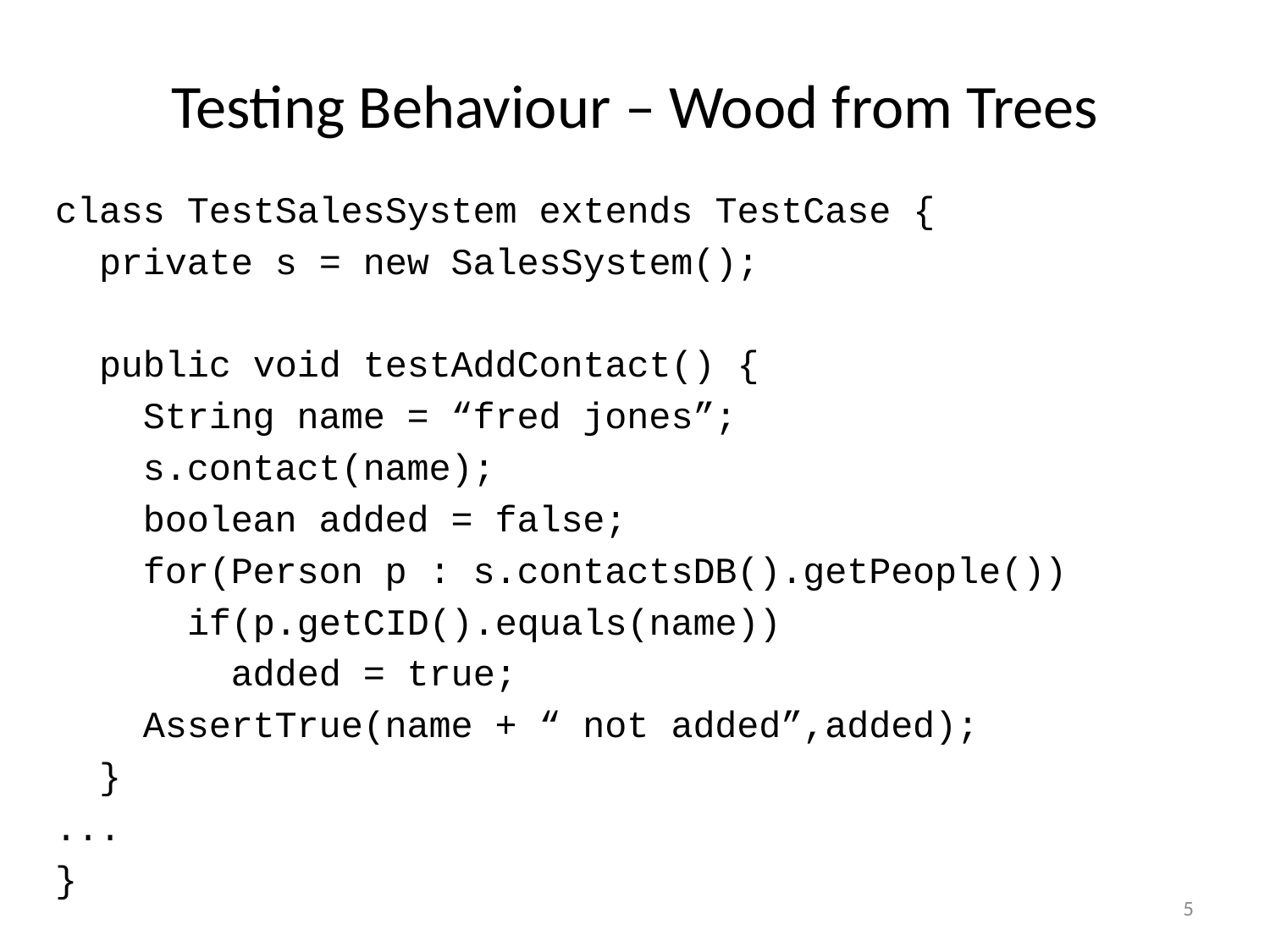

# Testing Behaviour – Wood from Trees
class TestSalesSystem extends TestCase {
  private s = new SalesSystem();

  public void testAddContact() {
    String name = “fred jones”;
    s.contact(name);
    boolean added = false;
    for(Person p : s.contactsDB().getPeople())
      if(p.getCID().equals(name))
        added = true;
    AssertTrue(name + “ not added”,added);
  }
...
}

5